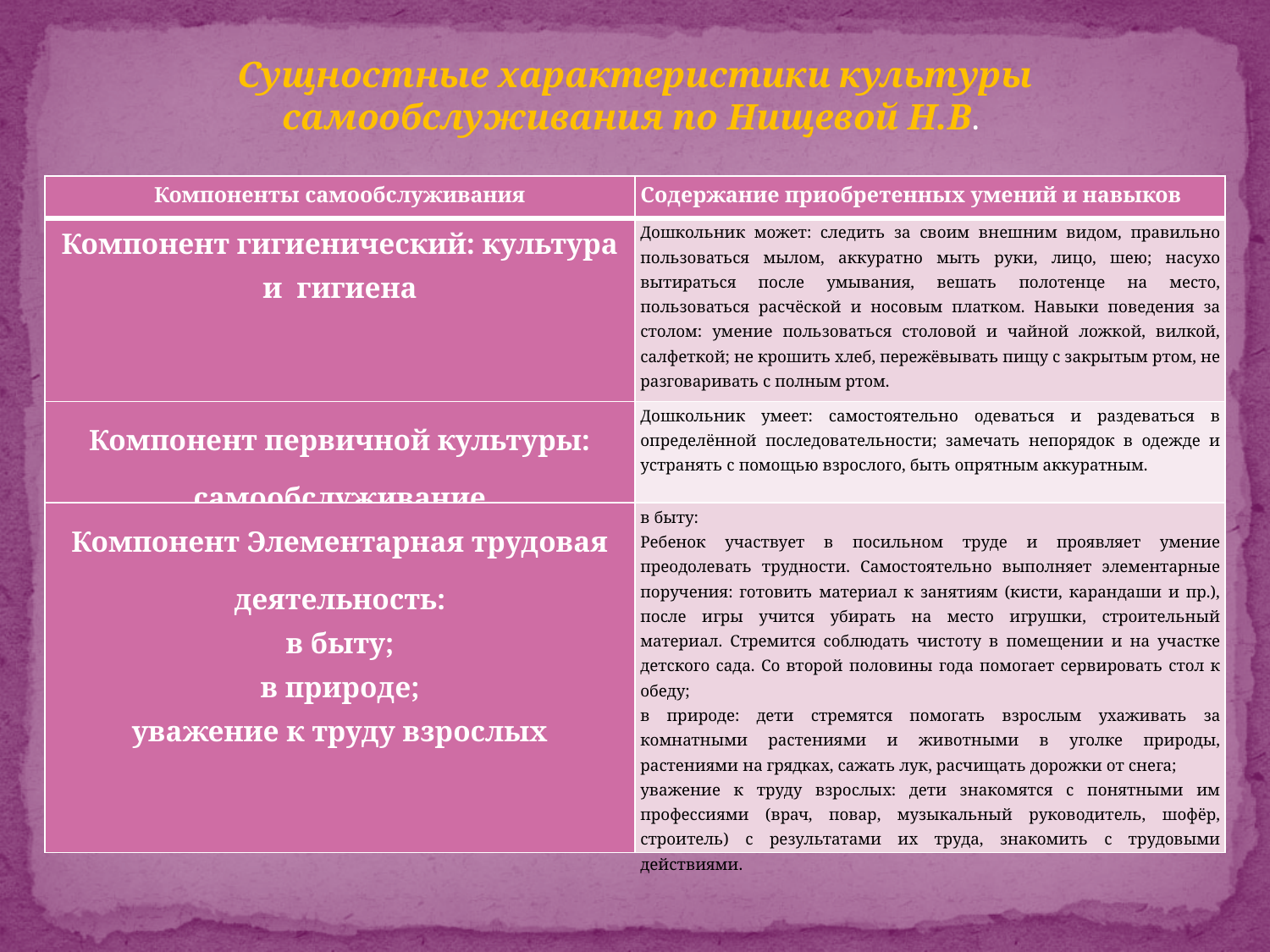

Сущностные характеристики культуры самообслуживания по Нищевой Н.В.
| Компоненты самообслуживания | Содержание приобретенных умений и навыков |
| --- | --- |
| Компонент гигиенический: культура и гигиена | Дошкольник может: следить за своим внешним видом, правильно пользоваться мылом, аккуратно мыть руки, лицо, шею; насухо вытираться после умывания, вешать полотенце на место, пользоваться расчёской и носовым платком. Навыки поведения за столом: умение пользоваться столовой и чайной ложкой, вилкой, салфеткой; не крошить хлеб, пережёвывать пищу с закрытым ртом, не разговаривать с полным ртом. |
| Компонент первичной культуры: самообслуживание | Дошкольник умеет: самостоятельно одеваться и раздеваться в определённой последовательности; замечать непорядок в одежде и устранять с помощью взрослого, быть опрятным аккуратным. |
| Компонент Элементарная трудовая деятельность: в быту; в природе; уважение к труду взрослых | в быту: Ребенок участвует в посильном труде и проявляет умение преодолевать трудности. Самостоятельно выполняет элементарные поручения: готовить материал к занятиям (кисти, карандаши и пр.), после игры учится убирать на место игрушки, строительный материал. Стремится соблюдать чистоту в помещении и на участке детского сада. Со второй половины года помогает сервировать стол к обеду; в природе: дети стремятся помогать взрослым ухаживать за комнатными растениями и животными в уголке природы, растениями на грядках, сажать лук, расчищать дорожки от снега; уважение к труду взрослых: дети знакомятся с понятными им профессиями (врач, повар, музыкальный руководитель, шофёр, строитель) с результатами их труда, знакомить с трудовыми действиями. |